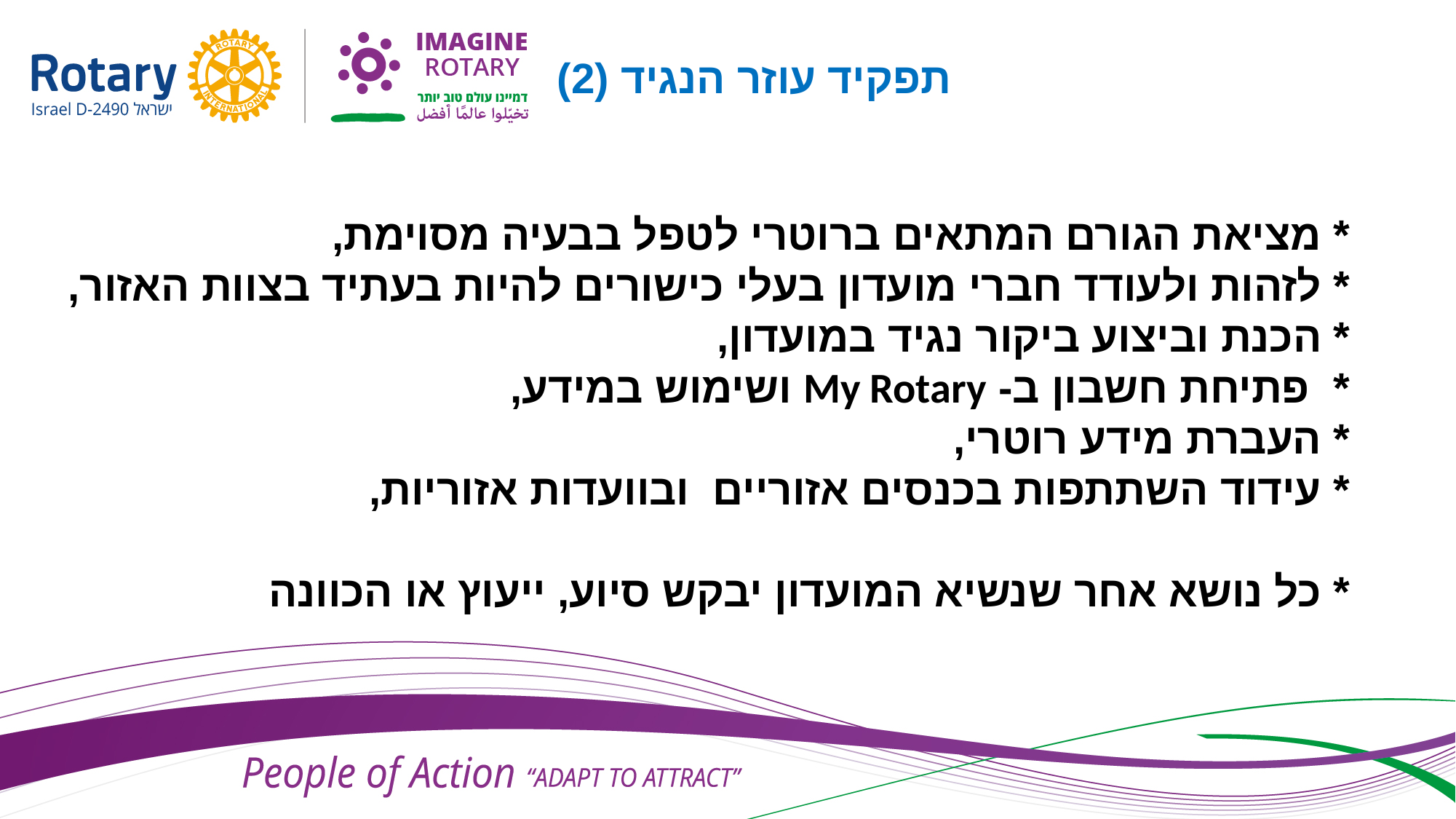

תפקיד עוזר הנגיד (2)
 * מציאת הגורם המתאים ברוטרי לטפל בבעיה מסוימת,
 * לזהות ולעודד חברי מועדון בעלי כישורים להיות בעתיד בצוות האזור,
 * הכנת וביצוע ביקור נגיד במועדון,
 *  פתיחת חשבון ב- My Rotary ושימוש במידע,
 * העברת מידע רוטרי,
 * עידוד השתתפות בכנסים אזוריים  ובוועדות אזוריות,

 * כל נושא אחר שנשיא המועדון יבקש סיוע, ייעוץ או הכוונה